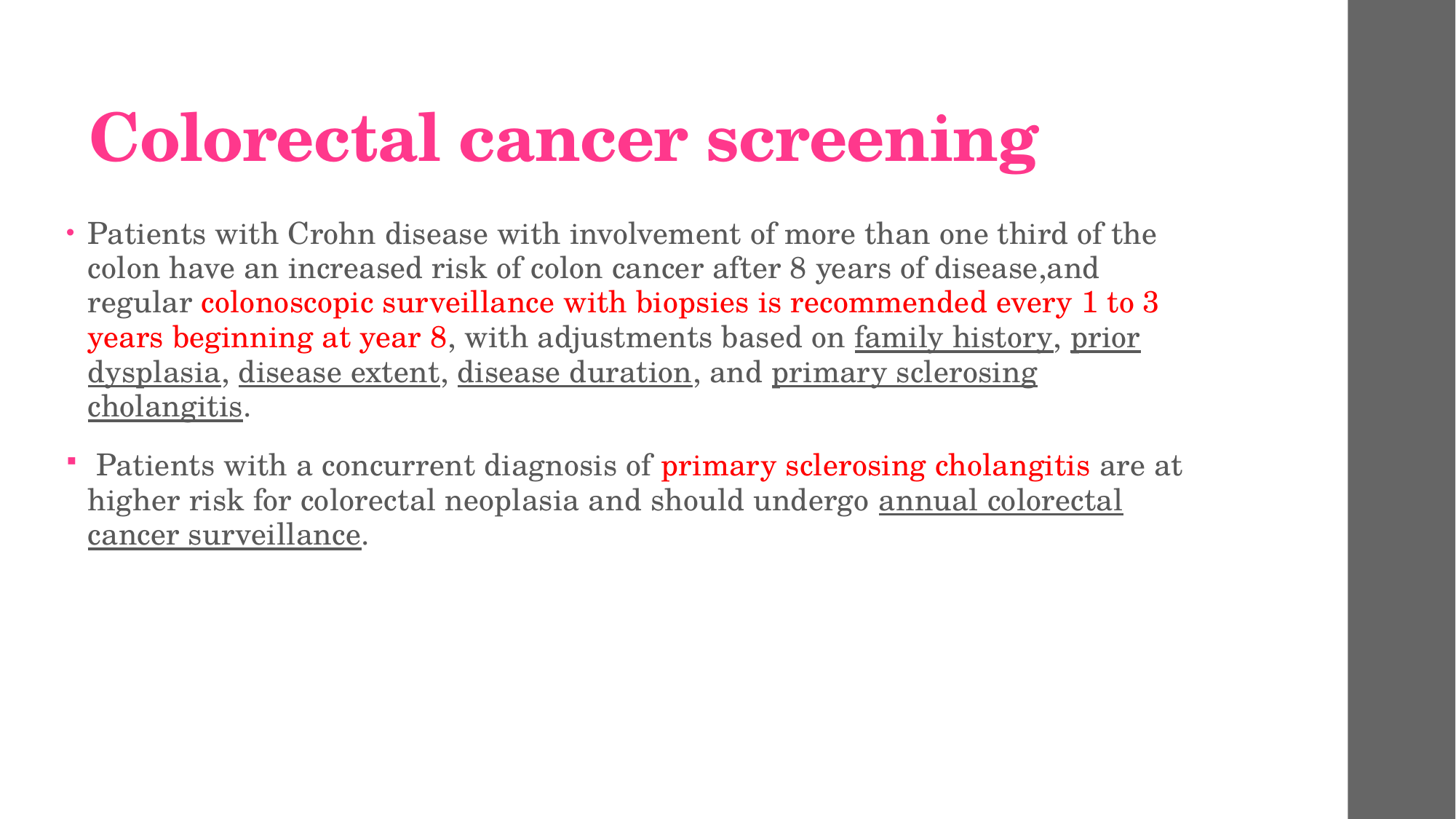

# Colorectal cancer screening
Patients with Crohn disease with involvement of more than one third of the colon have an increased risk of colon cancer after 8 years of disease,and regular colonoscopic surveillance with biopsies is recommended every 1 to 3 years beginning at year 8, with adjustments based on family history, prior dysplasia, disease extent, disease duration, and primary sclerosing cholangitis.
 Patients with a concurrent diagnosis of primary sclerosing cholangitis are at higher risk for colorectal neoplasia and should undergo annual colorectal cancer surveillance.